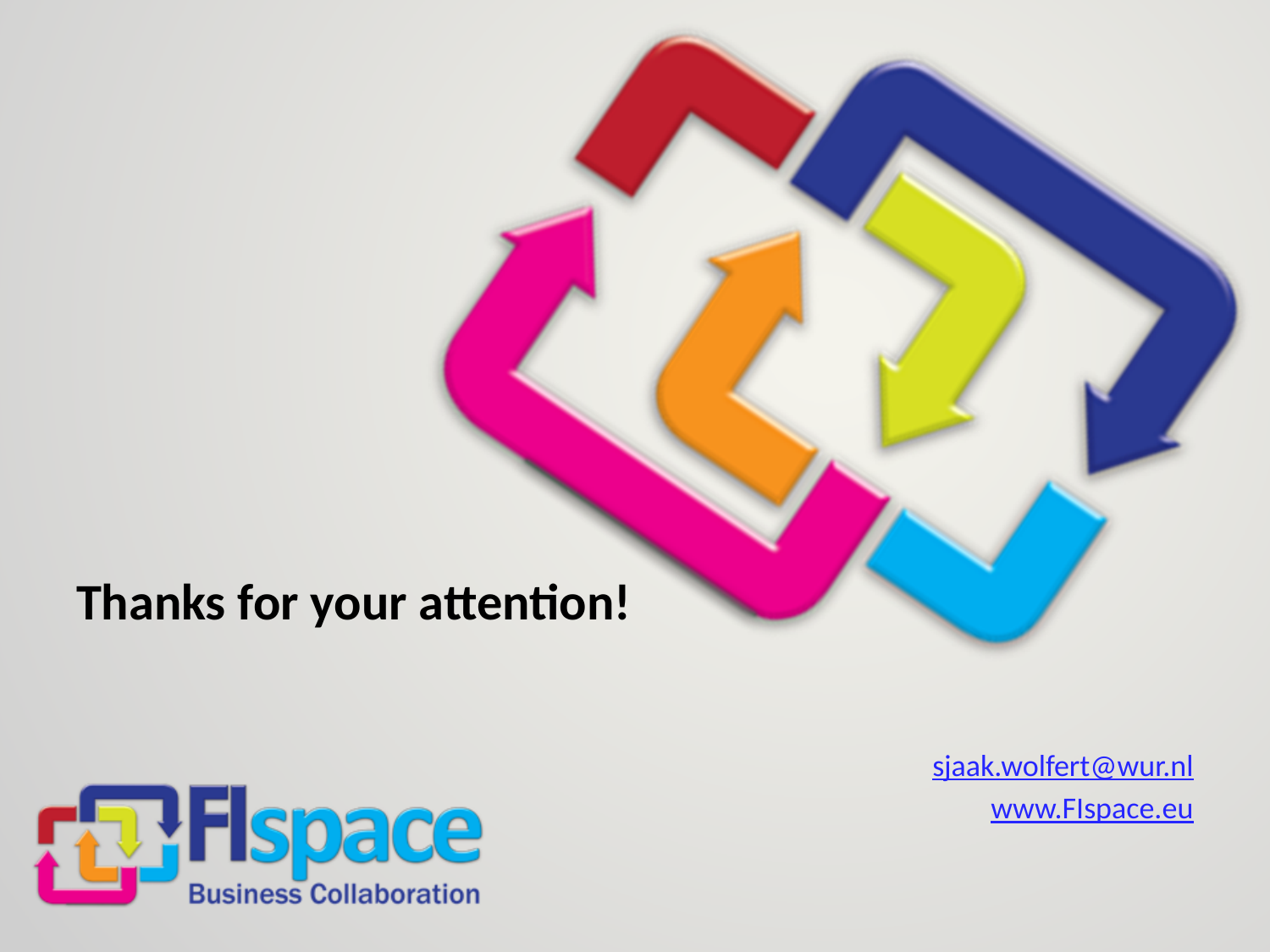

# Thanks for your attention!
sjaak.wolfert@wur.nl
www.FIspace.eu